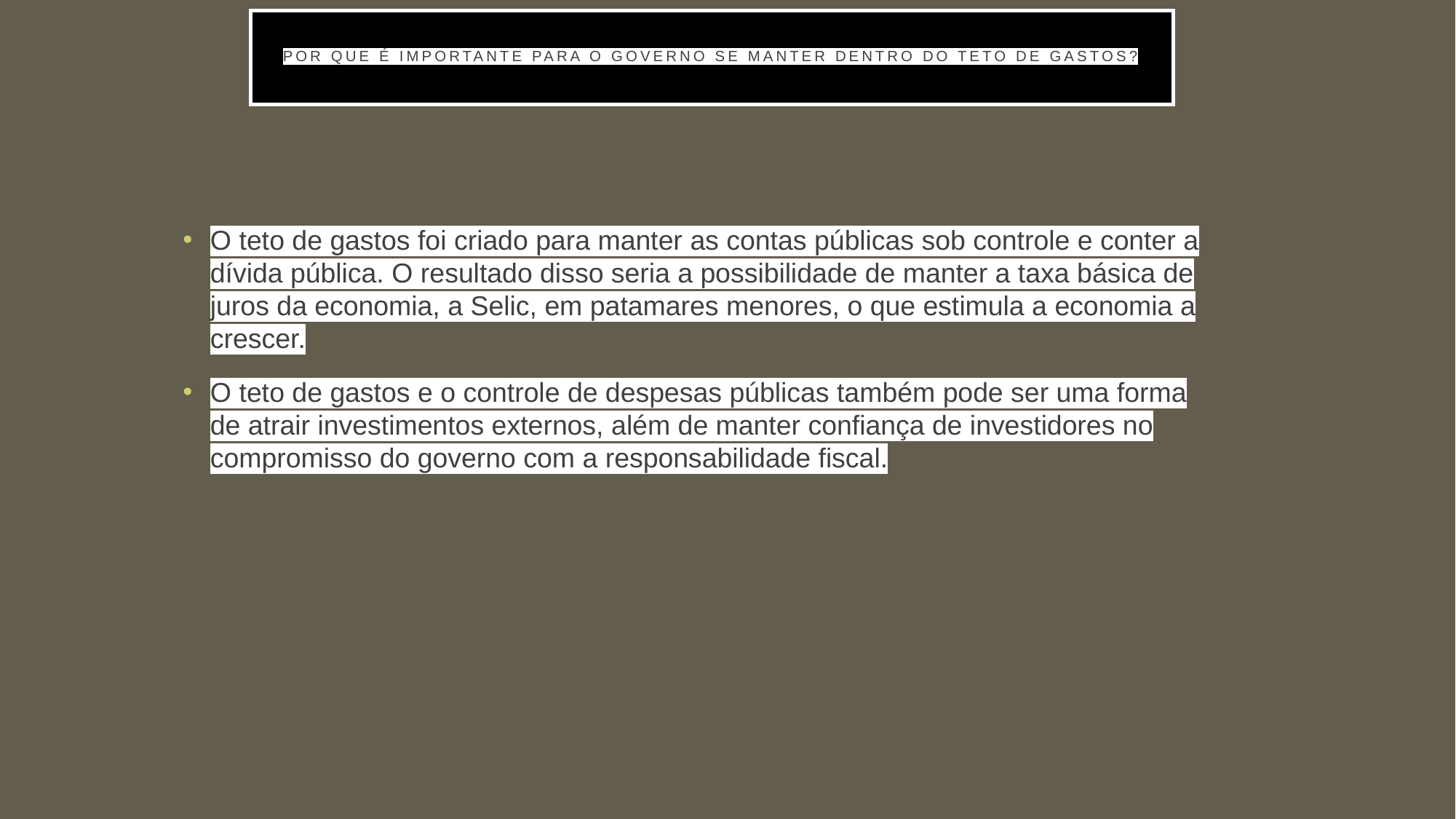

# Por que é importante para o governo se manter dentro do teto de gastos?
O teto de gastos foi criado para manter as contas públicas sob controle e conter a dívida pública. O resultado disso seria a possibilidade de manter a taxa básica de juros da economia, a Selic, em patamares menores, o que estimula a economia a crescer.
O teto de gastos e o controle de despesas públicas também pode ser uma forma de atrair investimentos externos, além de manter confiança de investidores no compromisso do governo com a responsabilidade fiscal.